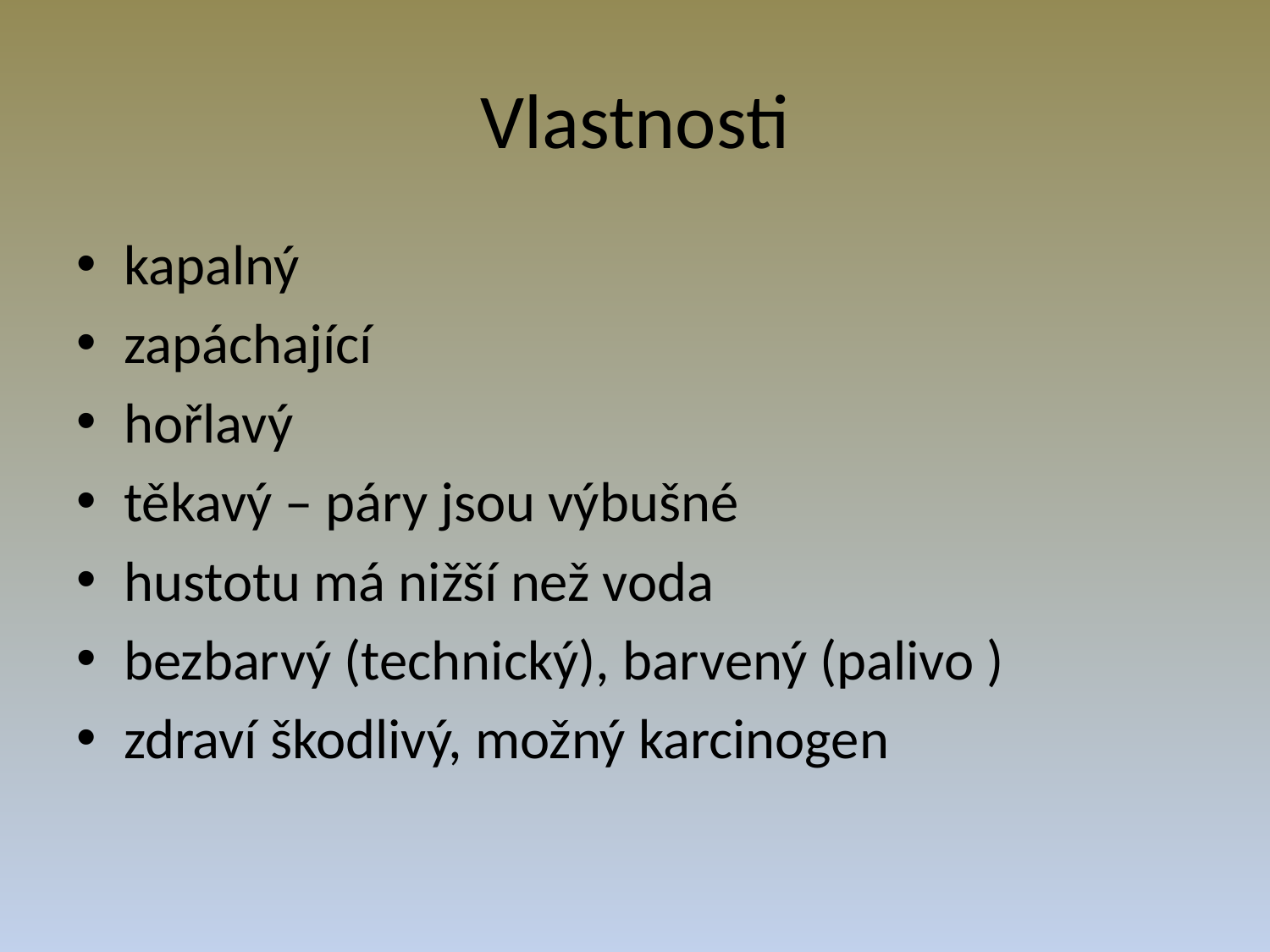

# Vlastnosti
kapalný
zapáchající
hořlavý
těkavý – páry jsou výbušné
hustotu má nižší než voda
bezbarvý (technický), barvený (palivo )
zdraví škodlivý, možný karcinogen